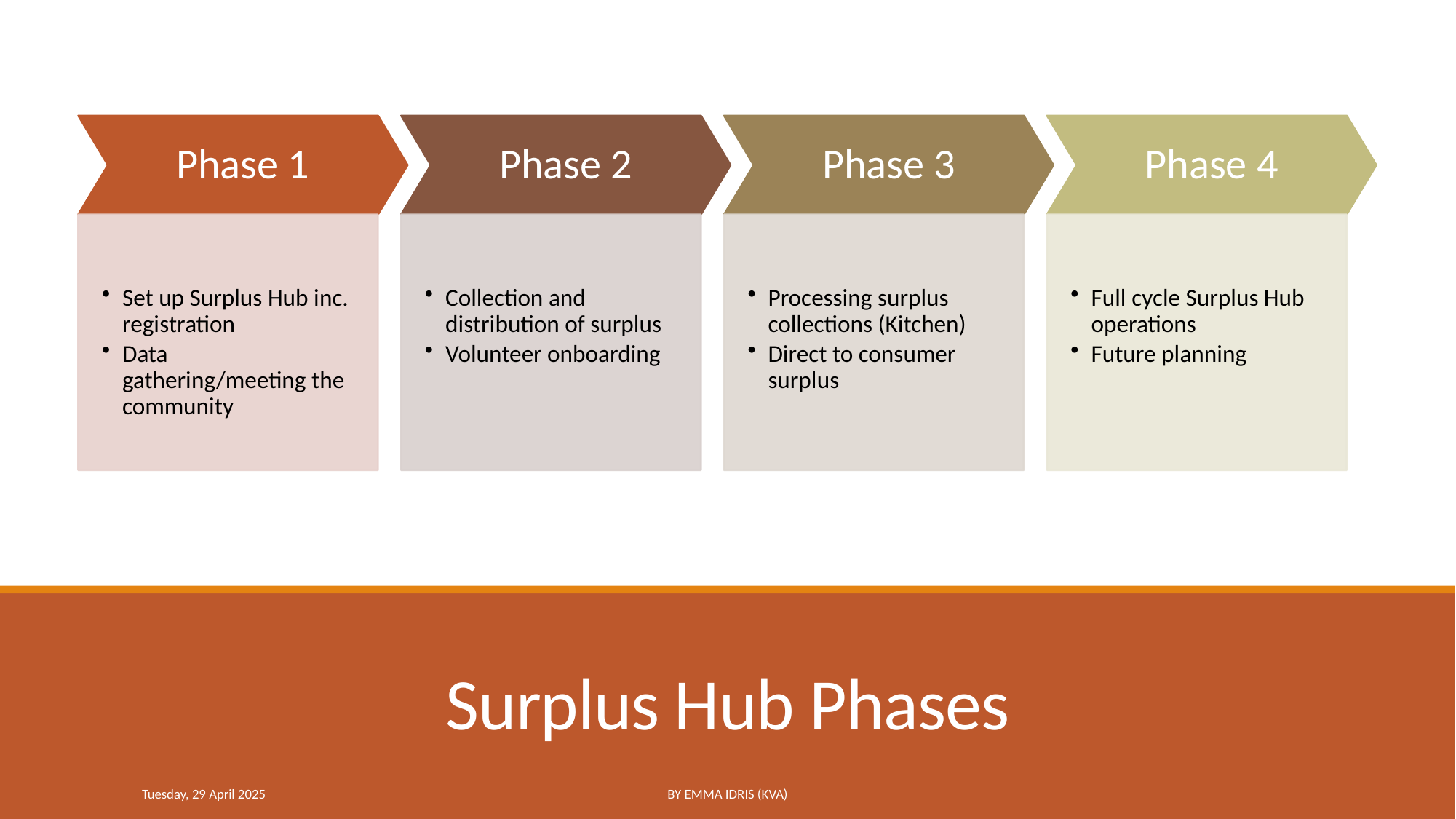

Phase 1

Set up Surplus Hub inc. registration
Data gathering/meeting the community
Phase 2

Collection and distribution of surplus
Volunteer onboarding
Phase 3

Processing surplus collections (Kitchen)
Direct to consumer surplus
Phase 4

Full cycle Surplus Hub operations
Future planning

# Surplus Hub Phases
Tuesday, 29 April 2025
By Emma Idris (KVA)